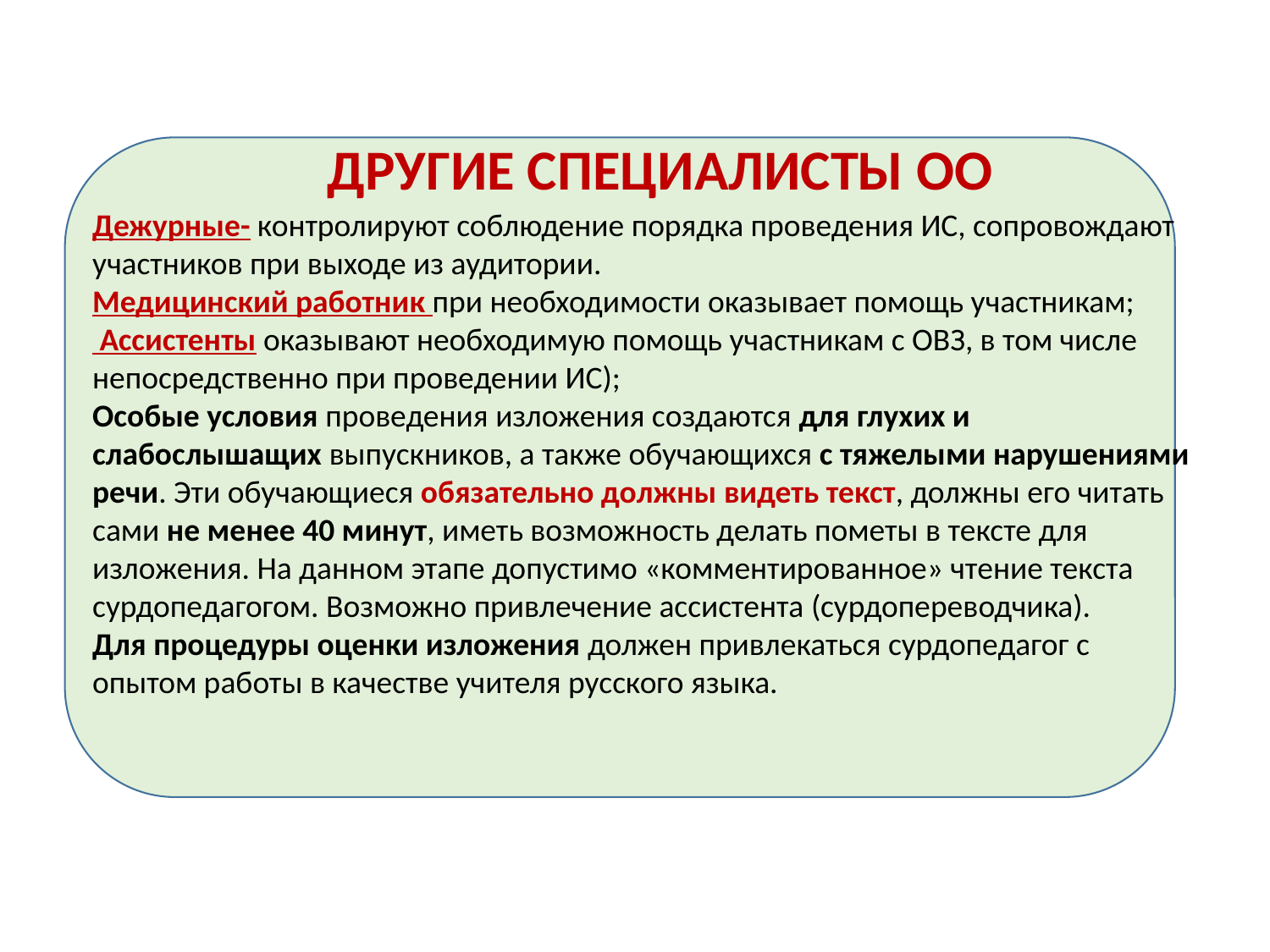

ДРУГИЕ СПЕЦИАЛИСТЫ ОО

Дежурные- контролируют соблюдение порядка проведения ИС, сопровождают участников при выходе из аудитории.
Медицинский работник при необходимости оказывает помощь участникам;
 Ассистенты оказывают необходимую помощь участникам с ОВЗ, в том числе непосредственно при проведении ИС);
Особые условия проведения изложения создаются для глухих и слабослышащих выпускников, а также обучающихся с тяжелыми нарушениями речи. Эти обучающиеся обязательно должны видеть текст, должны его читать сами не менее 40 минут, иметь возможность делать пометы в тексте для изложения. На данном этапе допустимо «комментированное» чтение текста сурдопедагогом. Возможно привлечение ассистента (сурдопереводчика).
Для процедуры оценки изложения должен привлекаться сурдопедагог с опытом работы в качестве учителя русского языка.